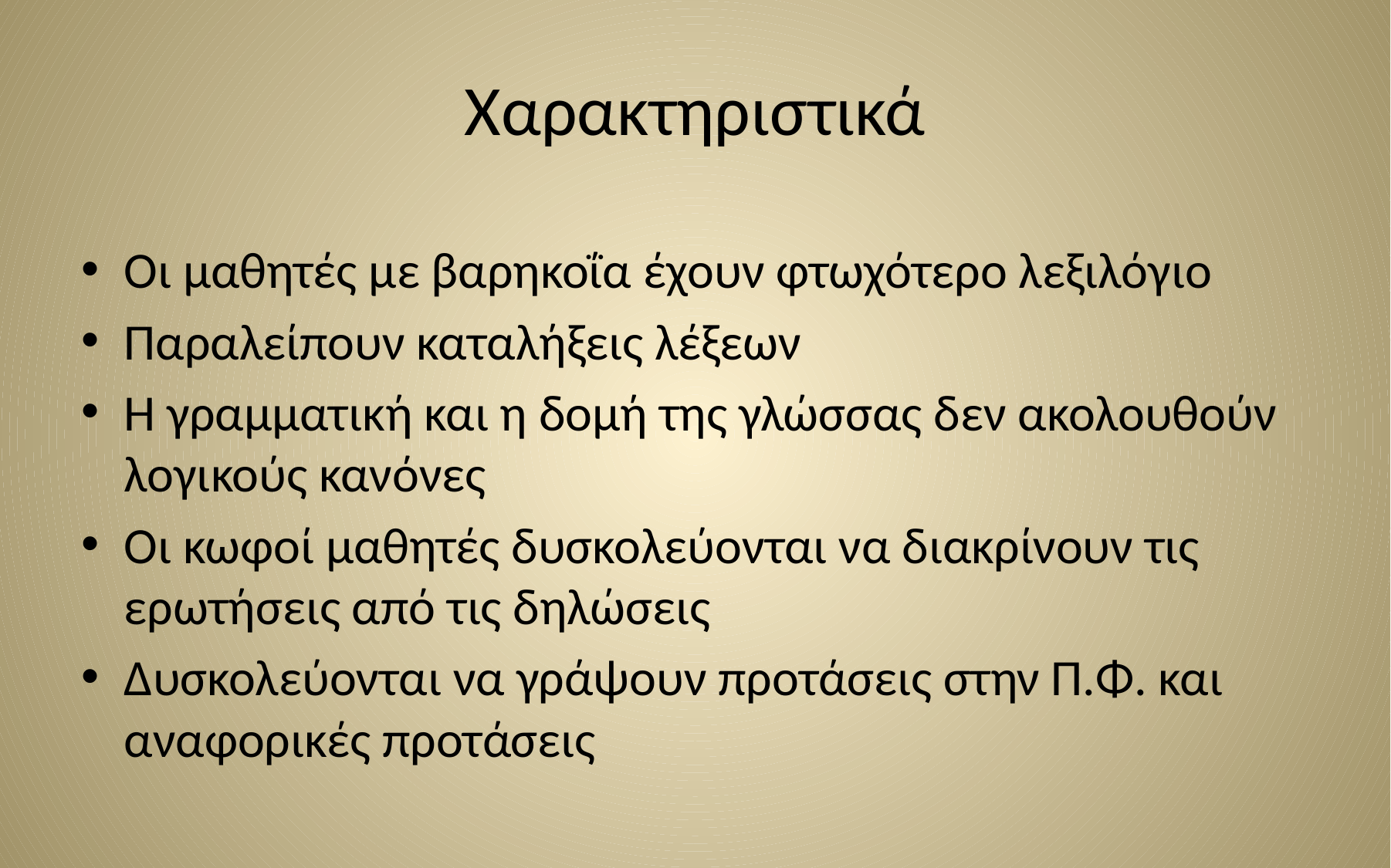

# Χαρακτηριστικά

Οι μαθητές με βαρηκοΐα έχουν φτωχότερο λεξιλόγιο
Παραλείπουν καταλήξεις λέξεων
Η γραμματική και η δομή της γλώσσας δεν ακολουθούν λογικούς κανόνες
Οι κωφοί μαθητές δυσκολεύονται να διακρίνουν τις ερωτήσεις από τις δηλώσεις
Δυσκολεύονται να γράψουν προτάσεις στην Π.Φ. και αναφορικές προτάσεις